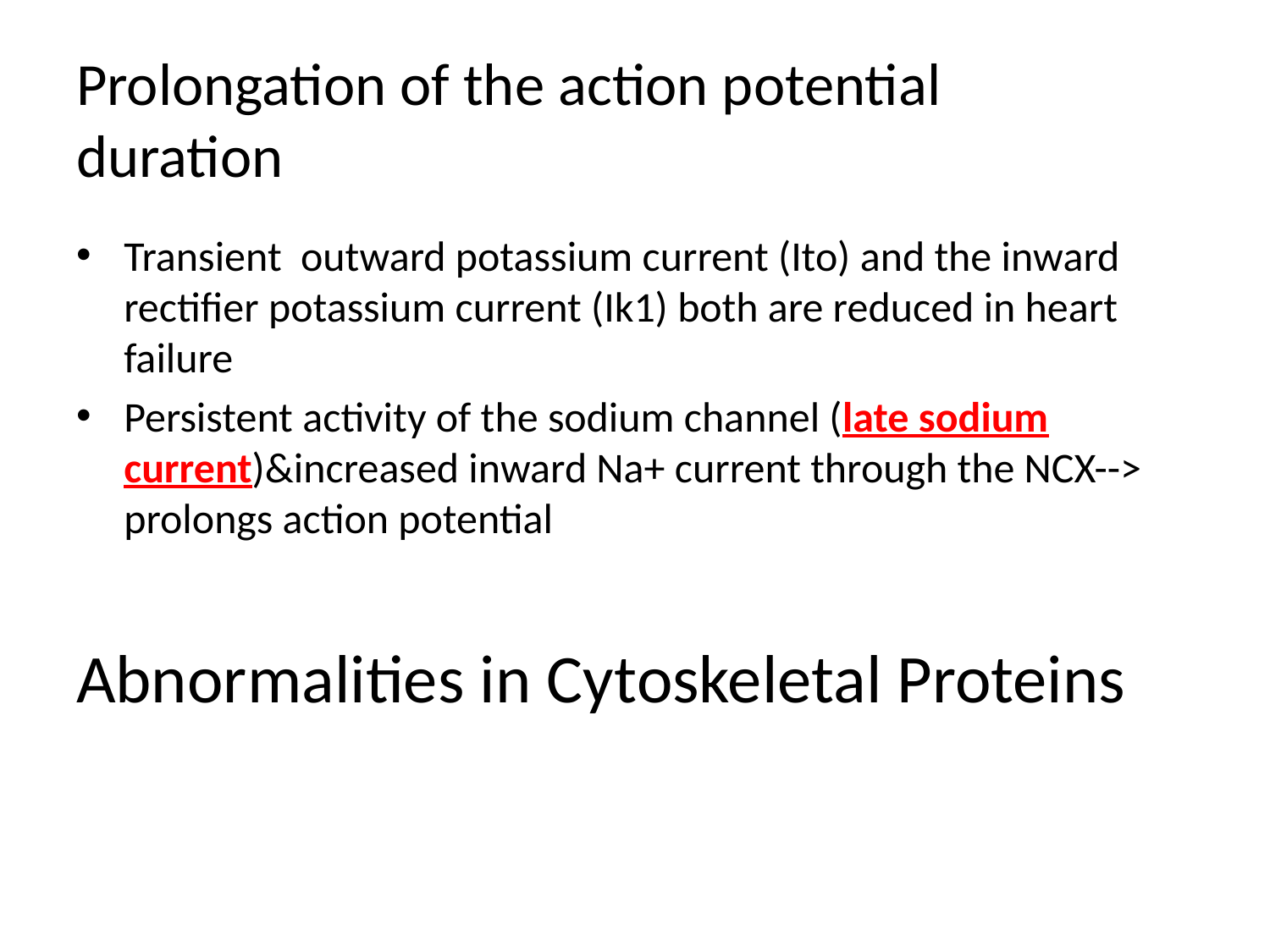

# Prolongation of the action potential duration
Transient  outward potassium current (Ito) and the inward rectifier potassium current (Ik1) both are reduced in heart failure
Persistent activity of the sodium channel (late sodium current)&increased inward Na+ current through the NCX--> prolongs action potential

Abnormalities in Cytoskeletal Proteins